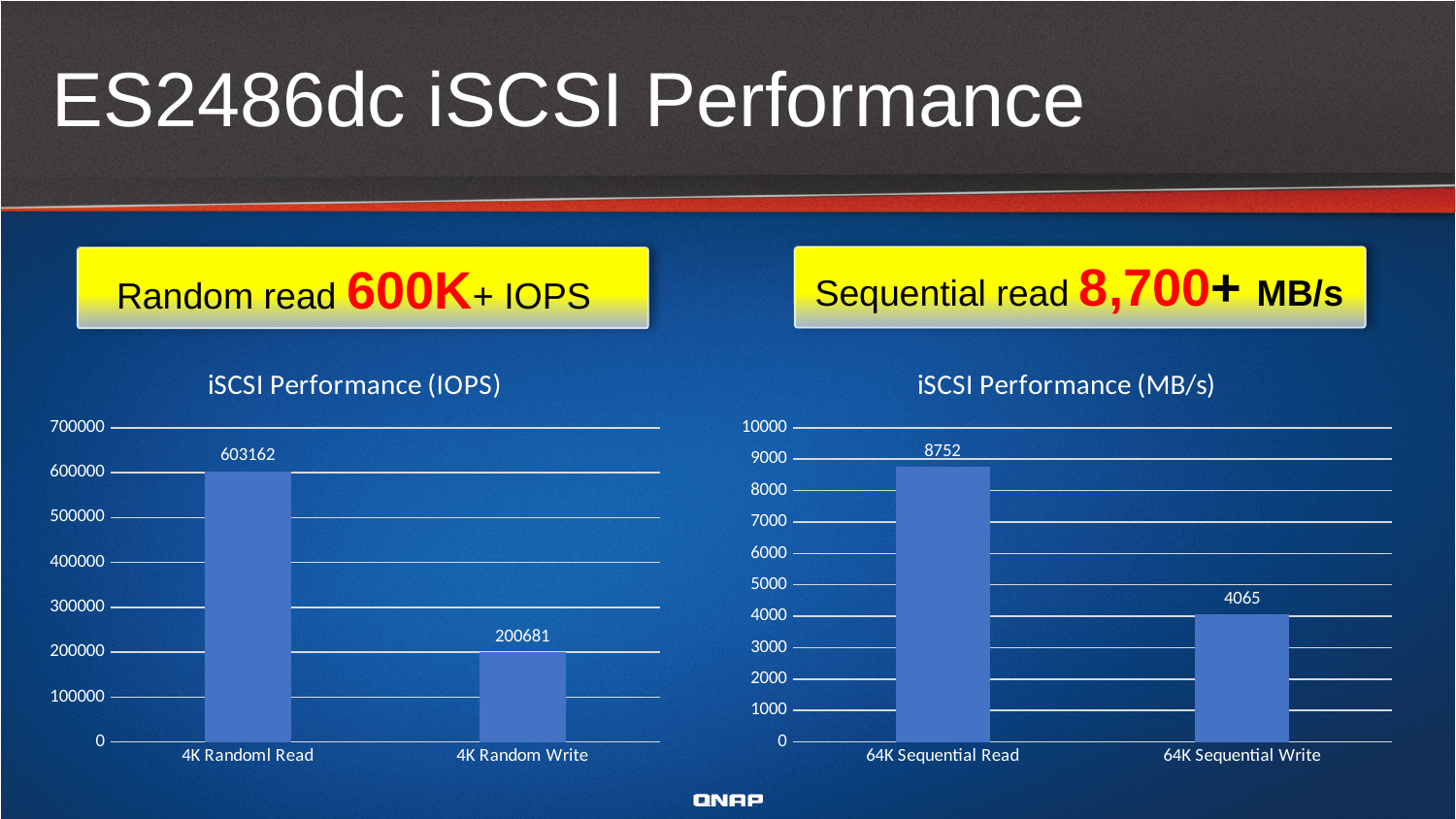

# ES2486dc iSCSI Performance
Sequential read 8,700+ MB/s

Random read 600K+ IOPS

### Chart:

| Category | iSCSI Performance (IOPS) |
|---|---|
| 4K Randoml Read | 603162.0 |
| 4K Random Write | 200681.0 |

### Chart:

| Category | iSCSI Performance (MB/s) |
|---|---|
| 64K Sequential Read | 8752.0 |
| 64K Sequential Write | 4065.0 |